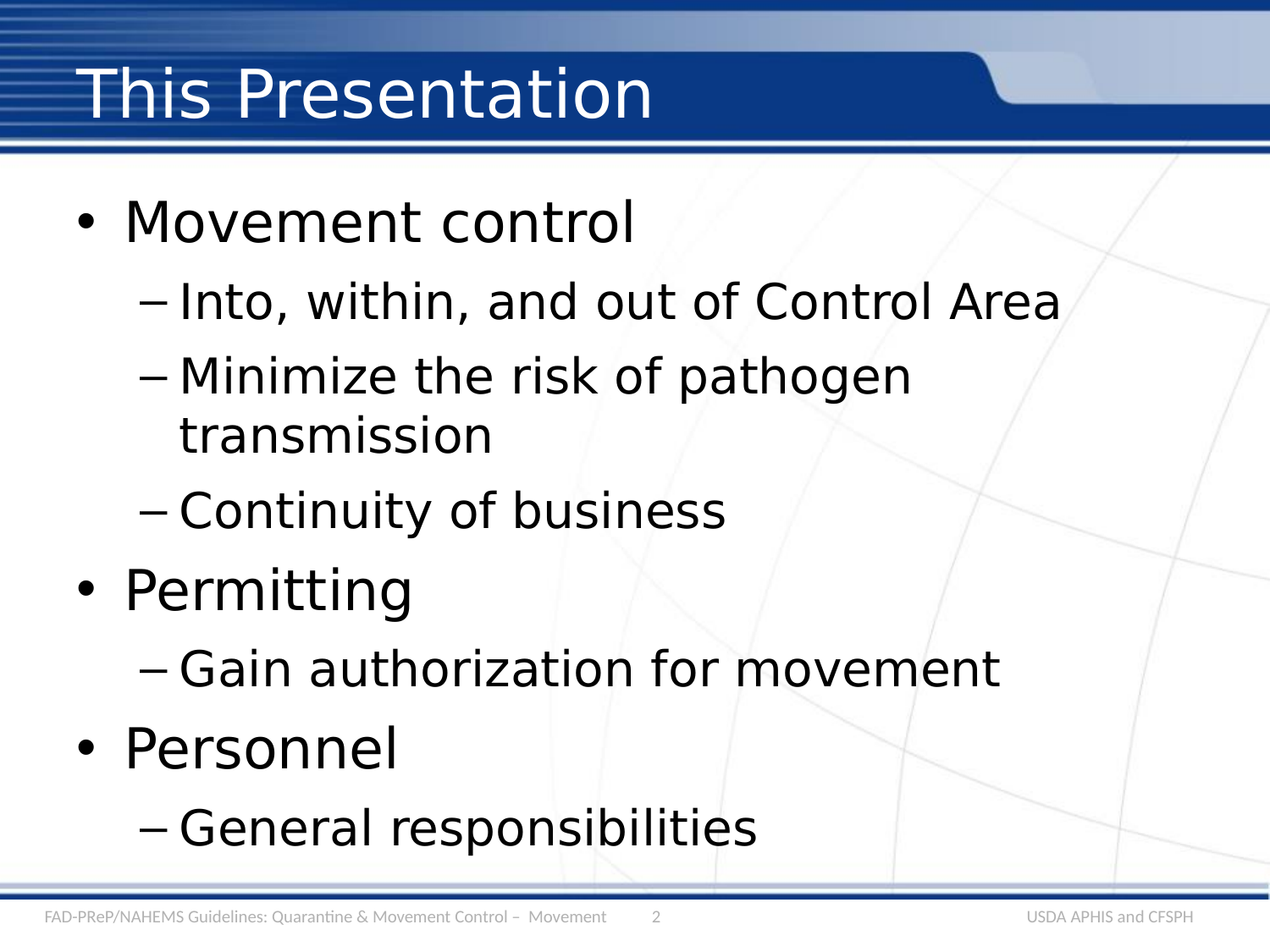

# This Presentation
Movement control
Into, within, and out of Control Area
Minimize the risk of pathogen transmission
Continuity of business
Permitting
Gain authorization for movement
Personnel
General responsibilities
FAD-PReP/NAHEMS Guidelines: Quarantine & Movement Control –  Movement
2
USDA APHIS and CFSPH